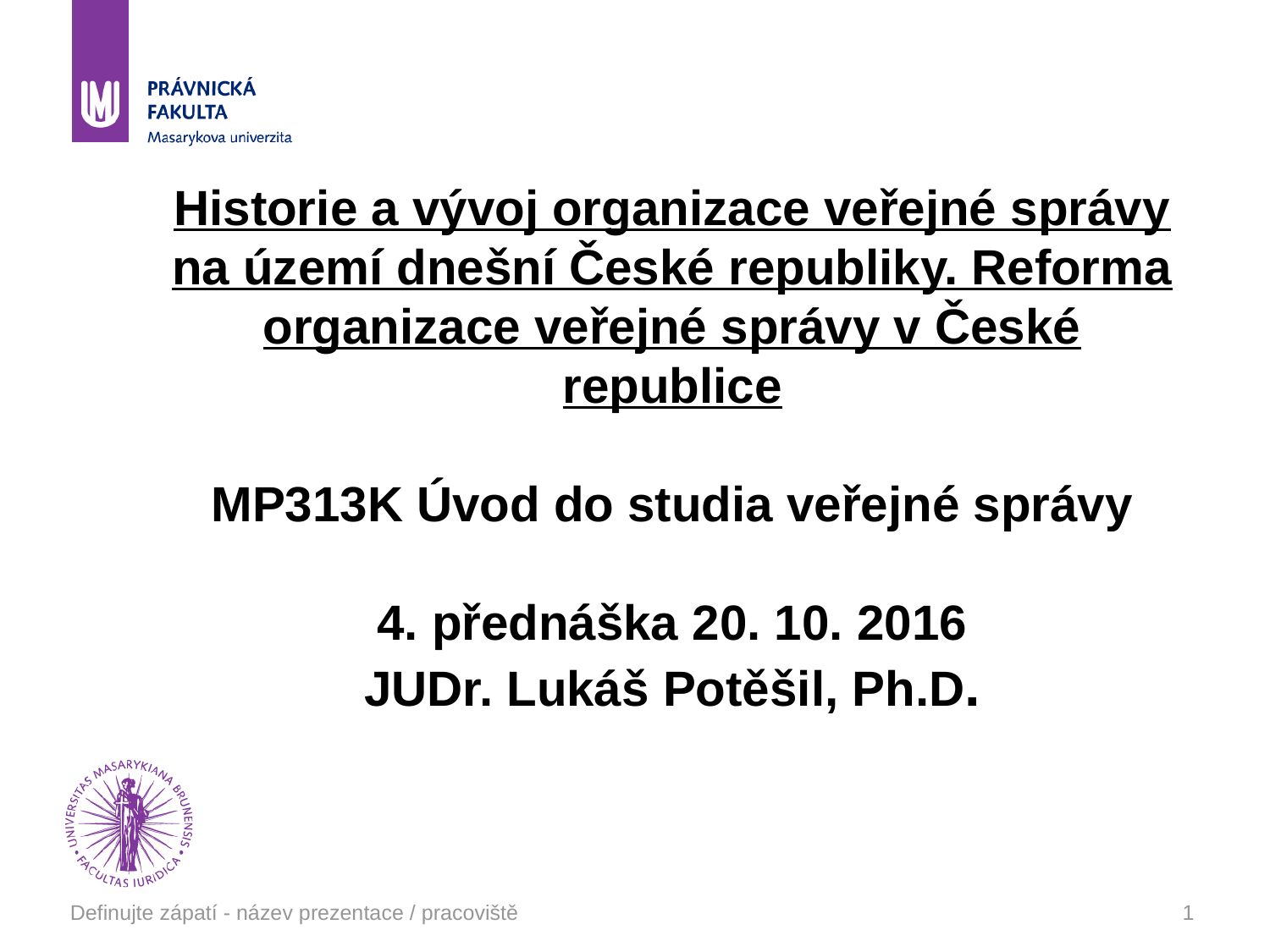

# Historie a vývoj organizace veřejné správy na území dnešní České republiky. Reforma organizace veřejné správy v České republice MP313K Úvod do studia veřejné správy 4. přednáška 20. 10. 2016 JUDr. Lukáš Potěšil, Ph.D.
Definujte zápatí - název prezentace / pracoviště
1